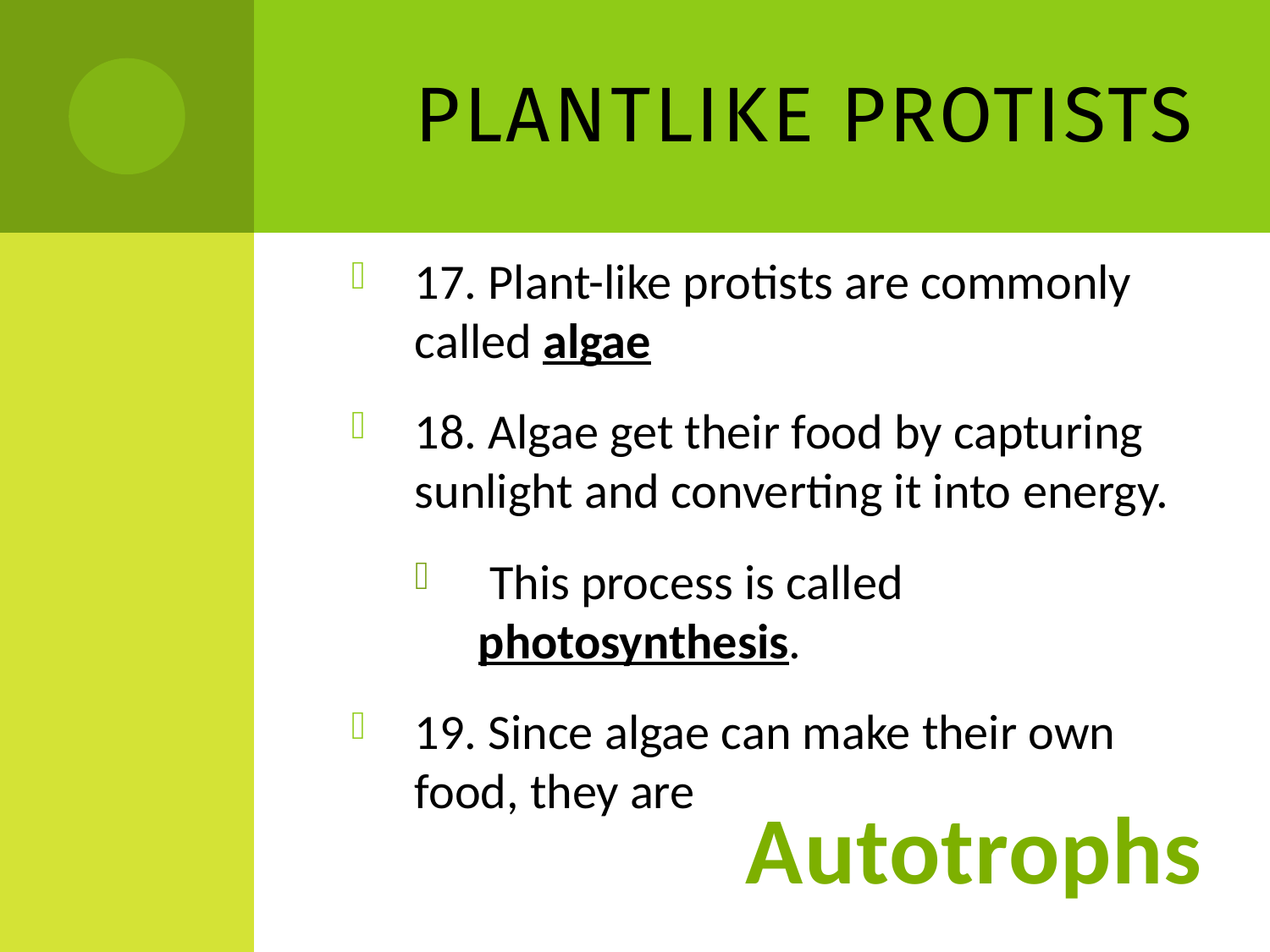

# Plantlike Protists
17. Plant-like protists are commonly called algae
18. Algae get their food by capturing sunlight and converting it into energy.
 This process is called photosynthesis.
19. Since algae can make their own food, they are
Autotrophs